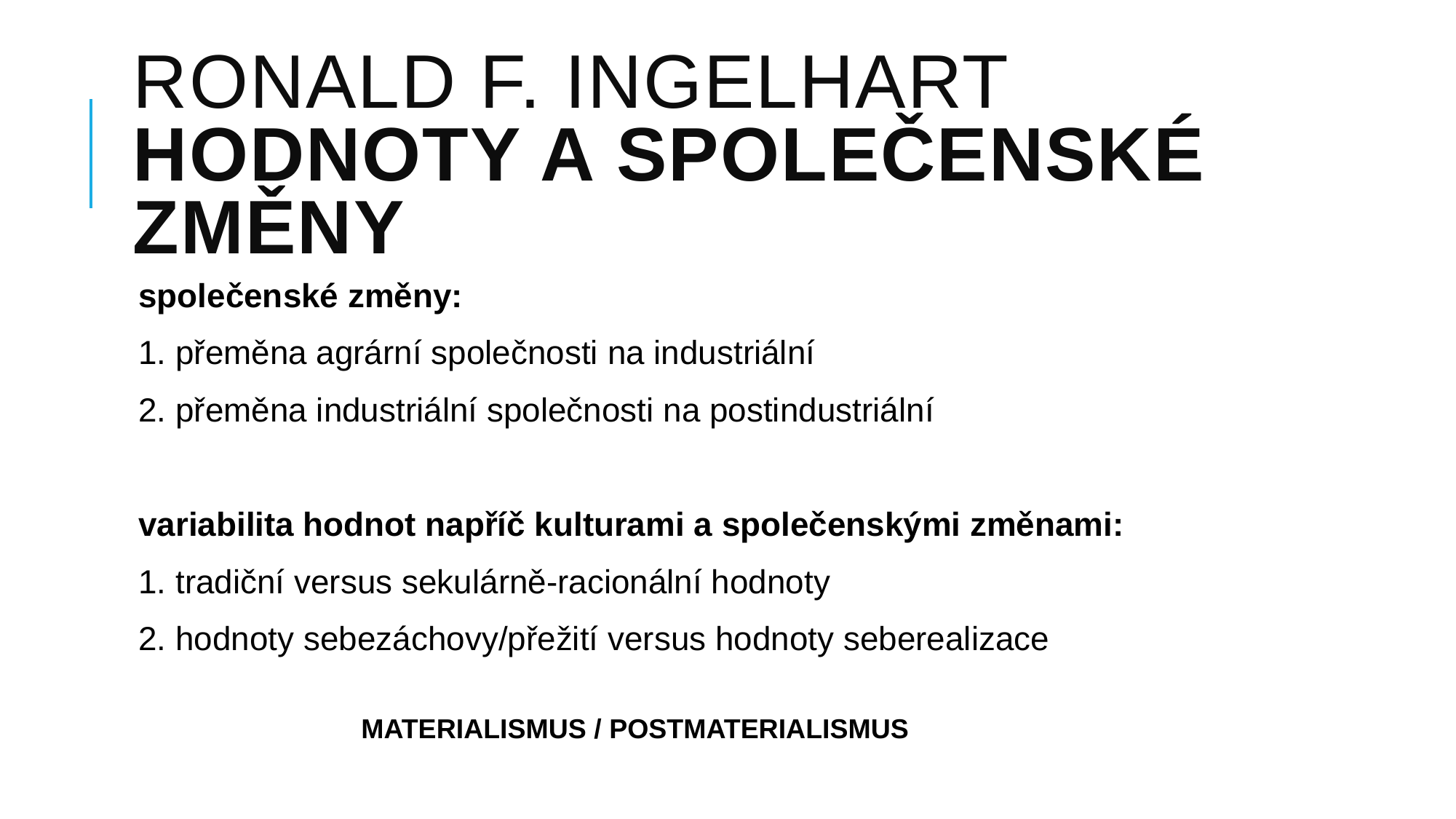

# Ronald F. Ingelhart HODNOTY A SPOLEČENSKÉ ZMĚNY
společenské změny:
1. přeměna agrární společnosti na industriální
2. přeměna industriální společnosti na postindustriální

variabilita hodnot napříč kulturami a společenskými změnami:
1. tradiční versus sekulárně-racionální hodnoty
2. hodnoty sebezáchovy/přežití versus hodnoty seberealizace

		MATERIALISMUS / POSTMATERIALISMUS